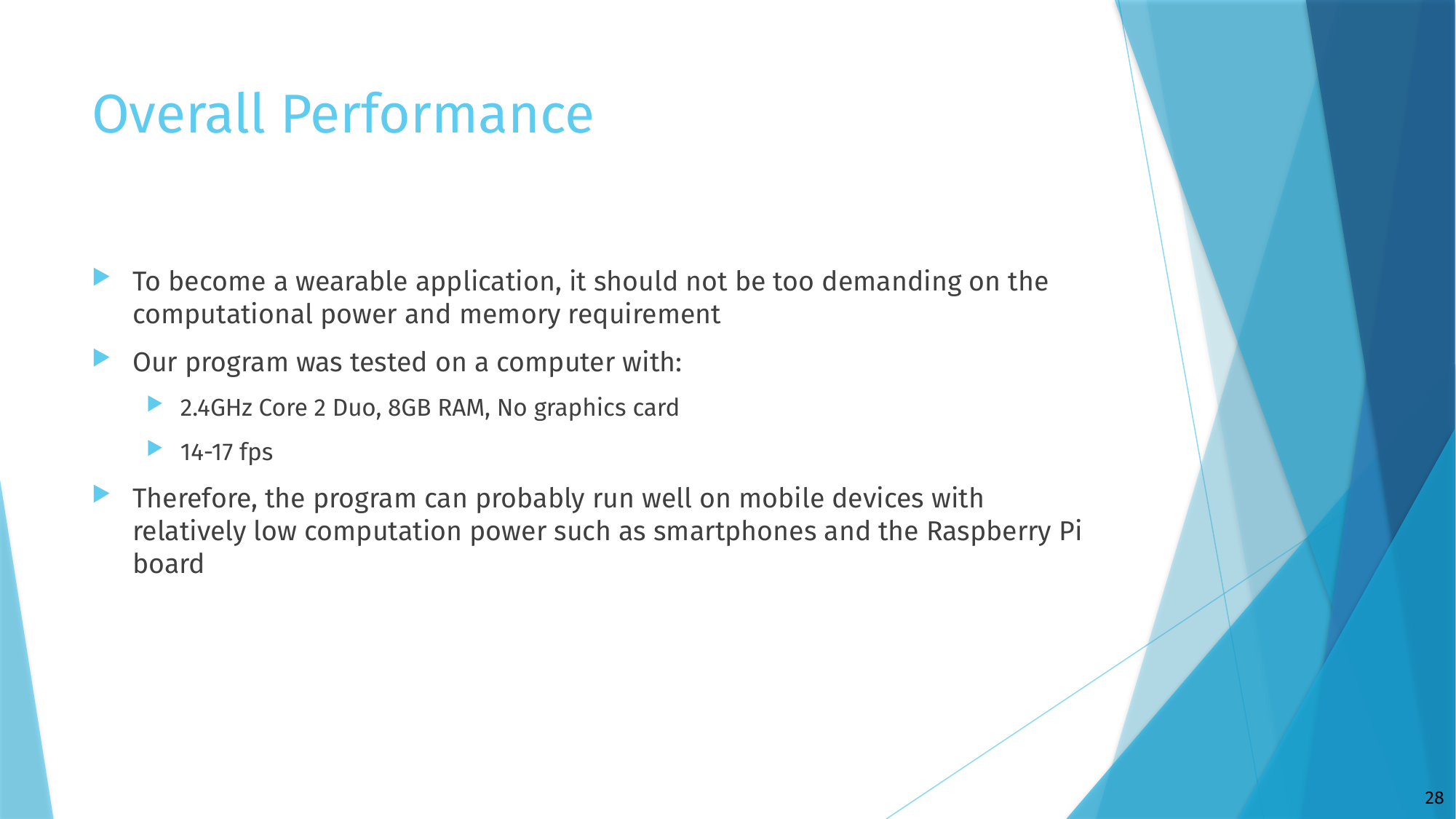

# Overall Performance
To become a wearable application, it should not be too demanding on the computational power and memory requirement
Our program was tested on a computer with:
2.4GHz Core 2 Duo, 8GB RAM, No graphics card
14-17 fps
Therefore, the program can probably run well on mobile devices with relatively low computation power such as smartphones and the Raspberry Pi board
28